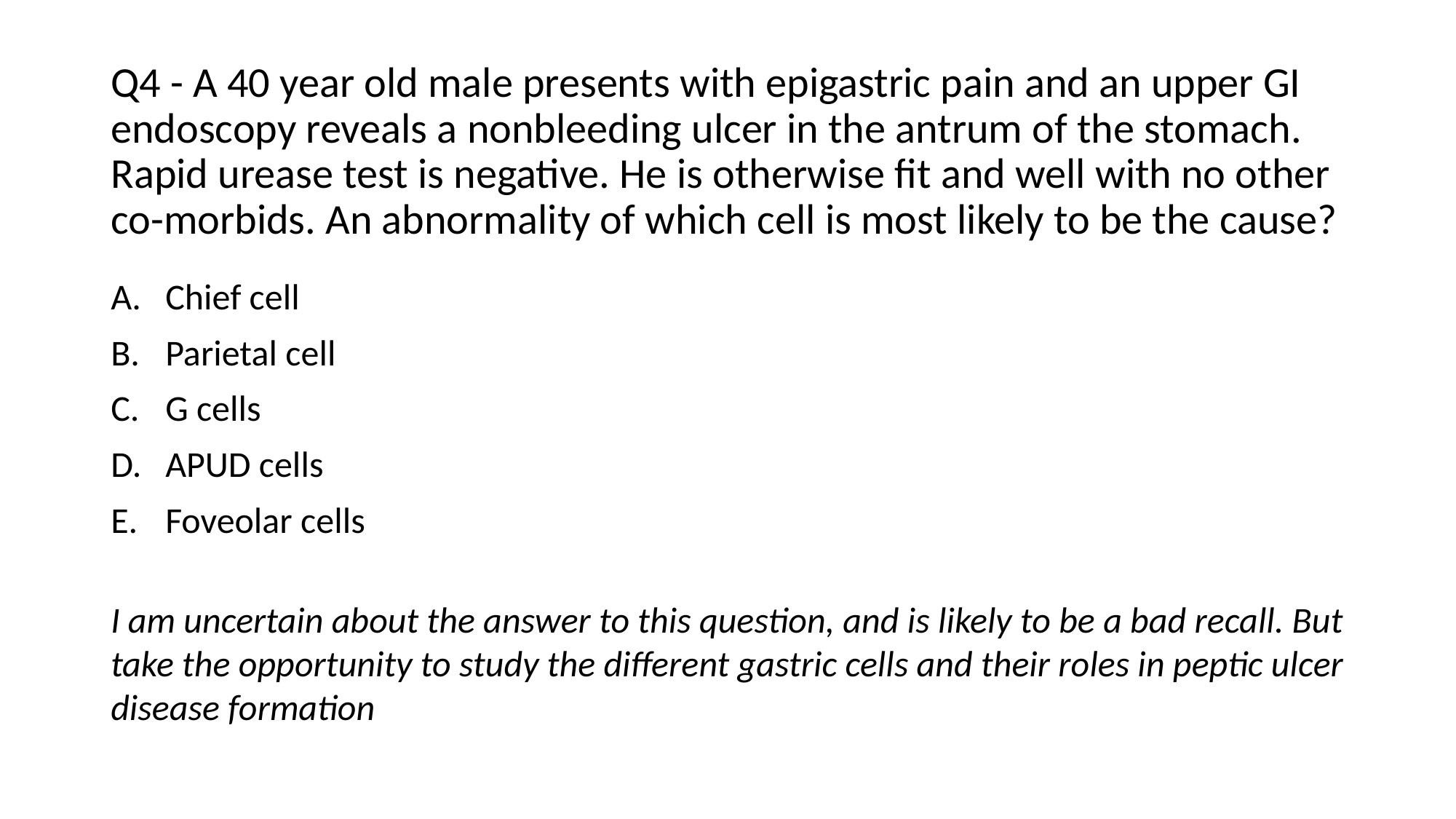

# Q4 - A 40 year old male presents with epigastric pain and an upper GI endoscopy reveals a nonbleeding ulcer in the antrum of the stomach. Rapid urease test is negative. He is otherwise fit and well with no other co-morbids. An abnormality of which cell is most likely to be the cause?
Chief cell
Parietal cell
G cells
APUD cells
Foveolar cells
I am uncertain about the answer to this question, and is likely to be a bad recall. But take the opportunity to study the different gastric cells and their roles in peptic ulcer disease formation